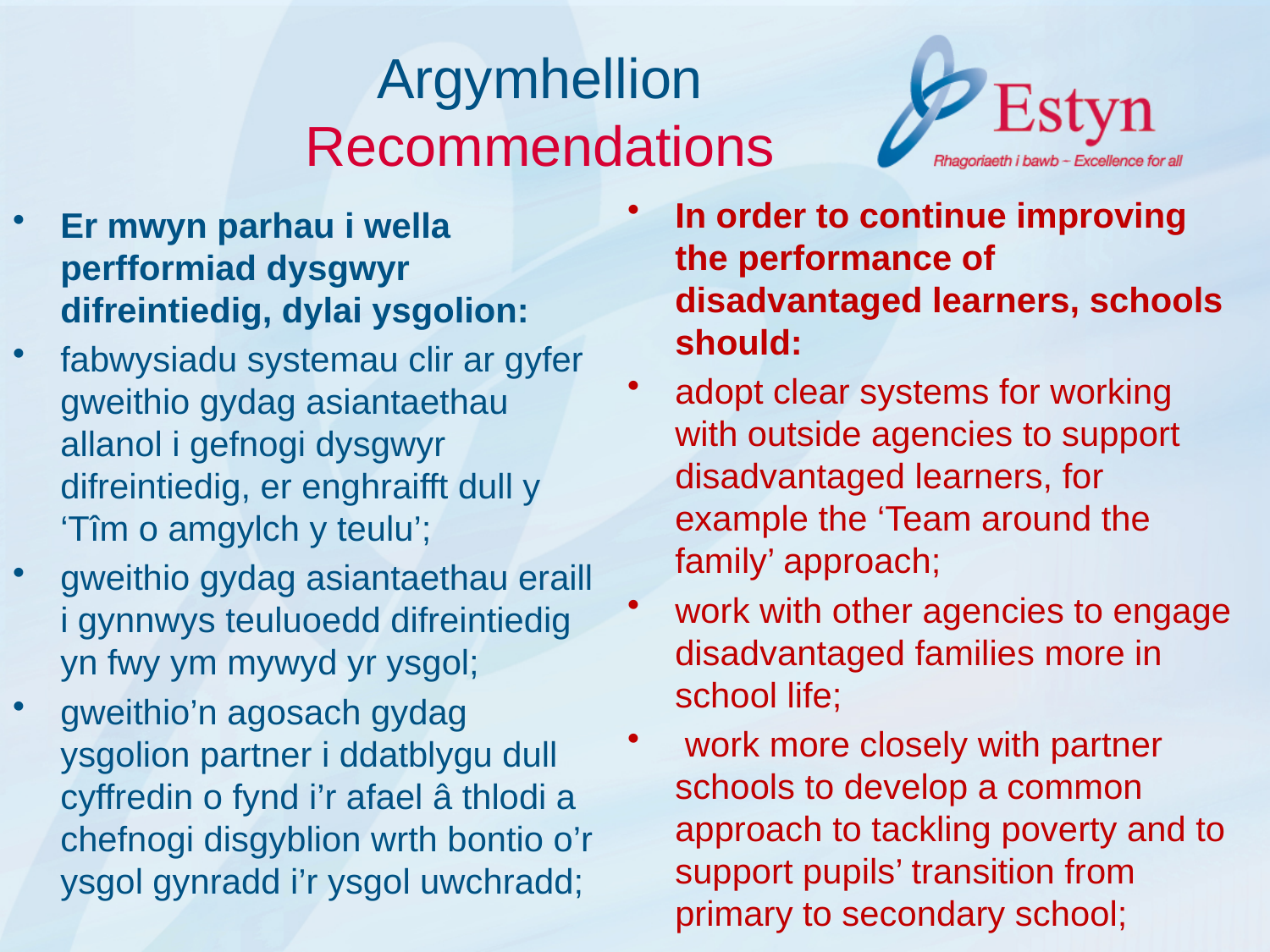

# Argymhellion Recommendations
In order to continue improving the performance of disadvantaged learners, schools should:
adopt clear systems for working with outside agencies to support disadvantaged learners, for example the ‘Team around the family’ approach;
work with other agencies to engage disadvantaged families more in school life;
 work more closely with partner schools to develop a common approach to tackling poverty and to support pupils’ transition from primary to secondary school;

Er mwyn parhau i wella perfformiad dysgwyr difreintiedig, dylai ysgolion:
fabwysiadu systemau clir ar gyfer gweithio gydag asiantaethau allanol i gefnogi dysgwyr difreintiedig, er enghraifft dull y ‘Tîm o amgylch y teulu’;
gweithio gydag asiantaethau eraill i gynnwys teuluoedd difreintiedig yn fwy ym mywyd yr ysgol;
gweithio’n agosach gydag ysgolion partner i ddatblygu dull cyffredin o fynd i’r afael â thlodi a chefnogi disgyblion wrth bontio o’r ysgol gynradd i’r ysgol uwchradd;